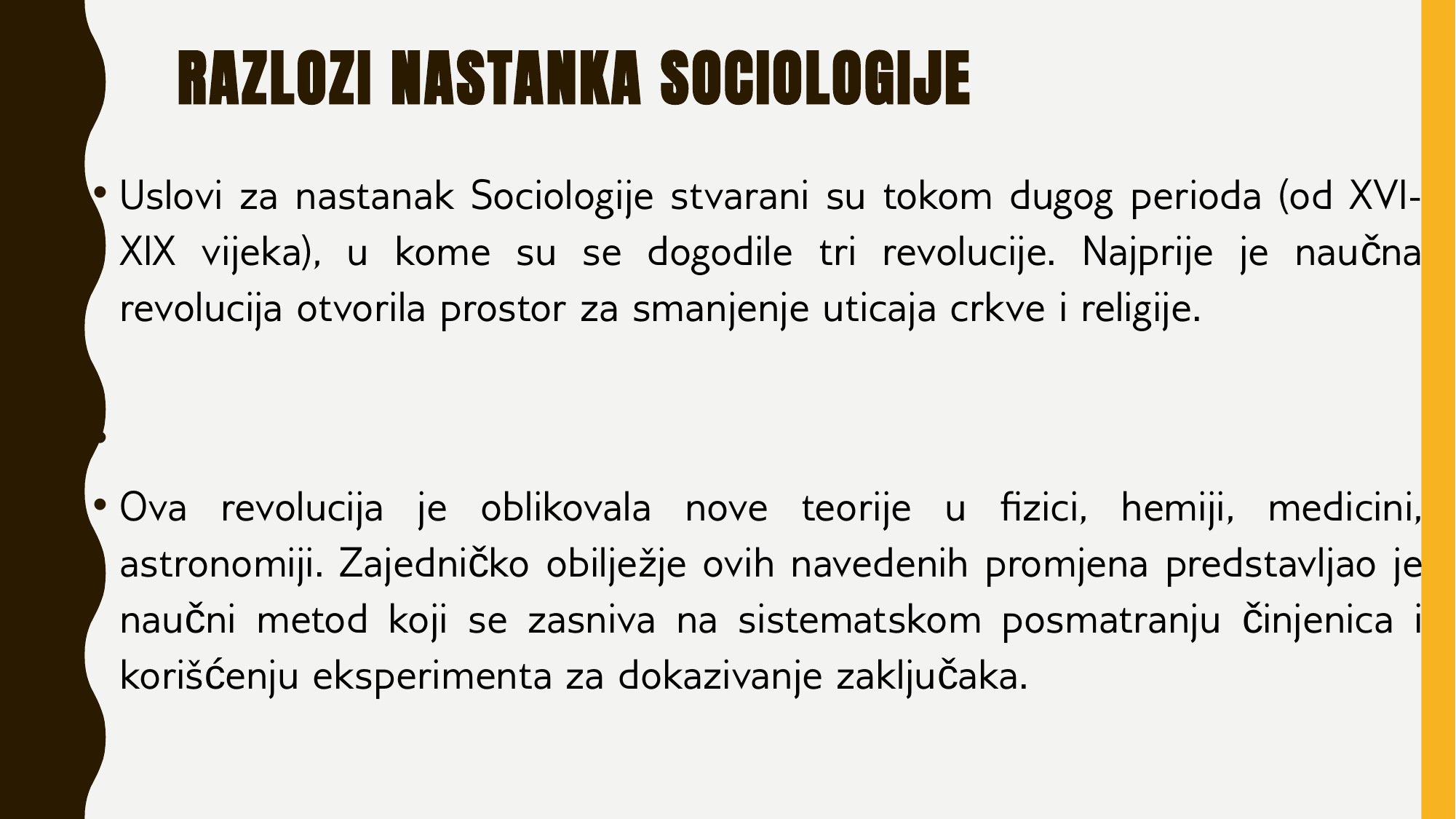

# Razlozi nastanka Sociologije
Uslovi za nastanak Sociologije stvarani su tokom dugog perioda (od XVI- XIX vijeka), u kome su se dogodile tri revolucije. Najprije je naučna revolucija otvorila prostor za smanjenje uticaja crkve i religije.

Ova revolucija je oblikovala nove teorije u fizici, hemiji, medicini, astronomiji. Zajedničko obilježje ovih navedenih promjena predstavljao je naučni metod koji se zasniva na sistematskom posmatranju činjenica i korišćenju eksperimenta za dokazivanje zaključaka.